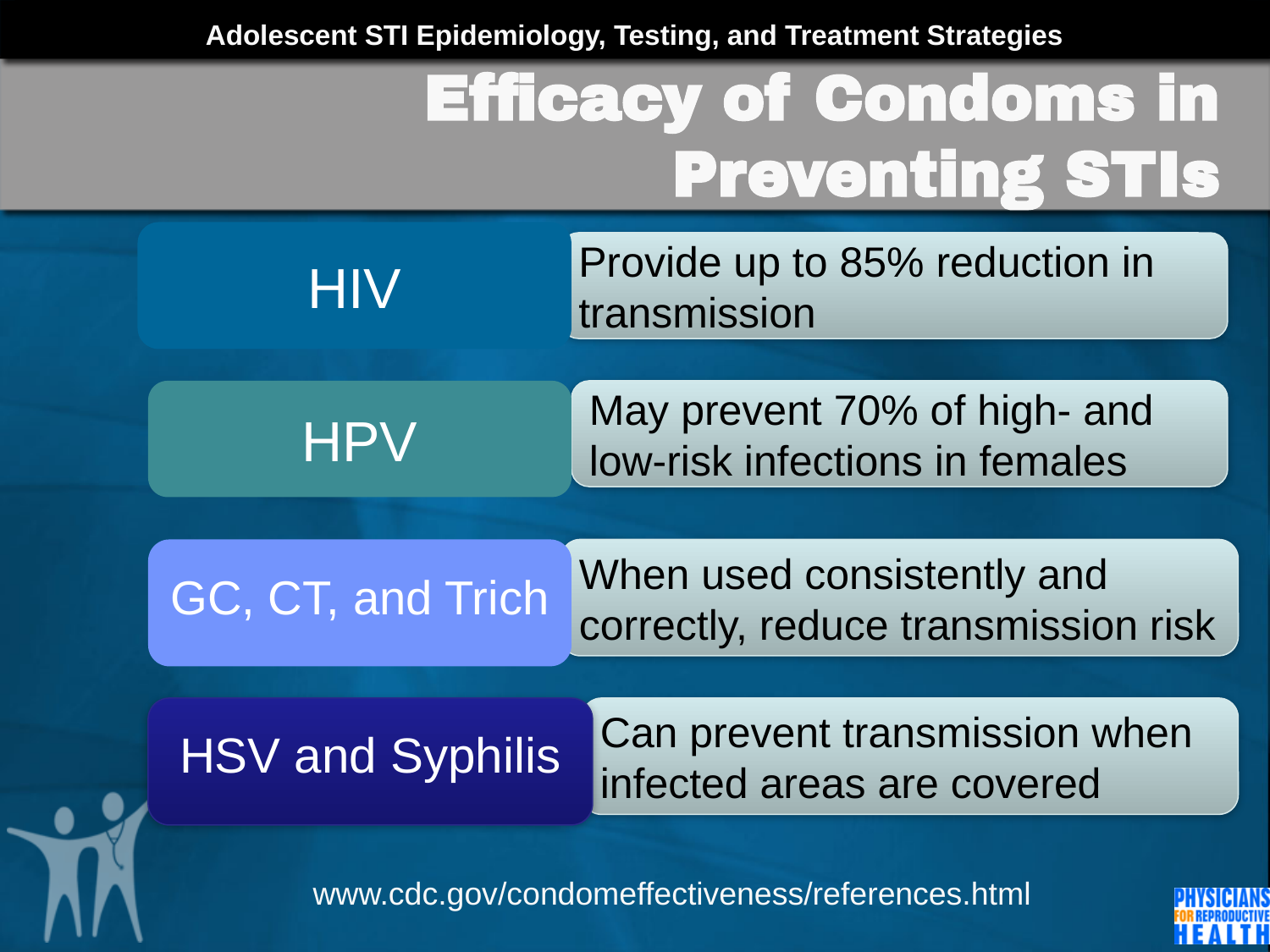

# Efficacy of Condoms in Preventing STIs
HIV
Provide up to 85% reduction in transmission
HPV
May prevent 70% of high- and low-risk infections in females
GC, CT, and Trich
When used consistently and correctly, reduce transmission risk
HSV and Syphilis
Can prevent transmission when infected areas are covered
www.cdc.gov/condomeffectiveness/references.html